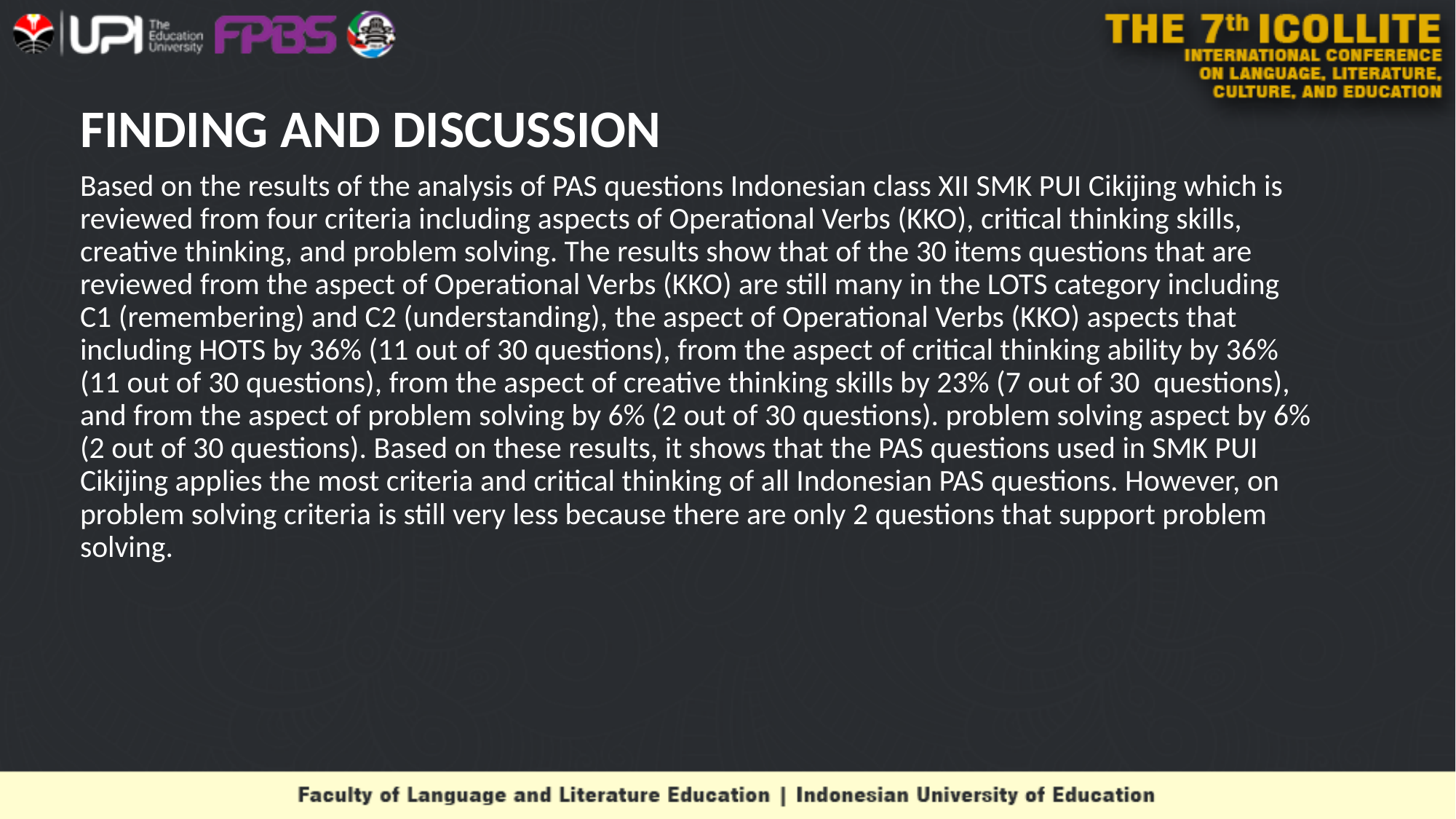

# FINDING AND DISCUSSION
Based on the results of the analysis of PAS questions Indonesian class XII SMK PUI Cikijing which is reviewed from four criteria including aspects of Operational Verbs (KKO), critical thinking skills, creative thinking, and problem solving. The results show that of the 30 items questions that are reviewed from the aspect of Operational Verbs (KKO) are still many in the LOTS category including C1 (remembering) and C2 (understanding), the aspect of Operational Verbs (KKO) aspects that including HOTS by 36% (11 out of 30 questions), from the aspect of critical thinking ability by 36% (11 out of 30 questions), from the aspect of creative thinking skills by 23% (7 out of 30  questions), and from the aspect of problem solving by 6% (2 out of 30 questions). problem solving aspect by 6% (2 out of 30 questions). Based on these results, it shows that the PAS questions used in SMK PUI Cikijing applies the most criteria and critical thinking of all Indonesian PAS questions. However, on problem solving criteria is still very less because there are only 2 questions that support problem solving.